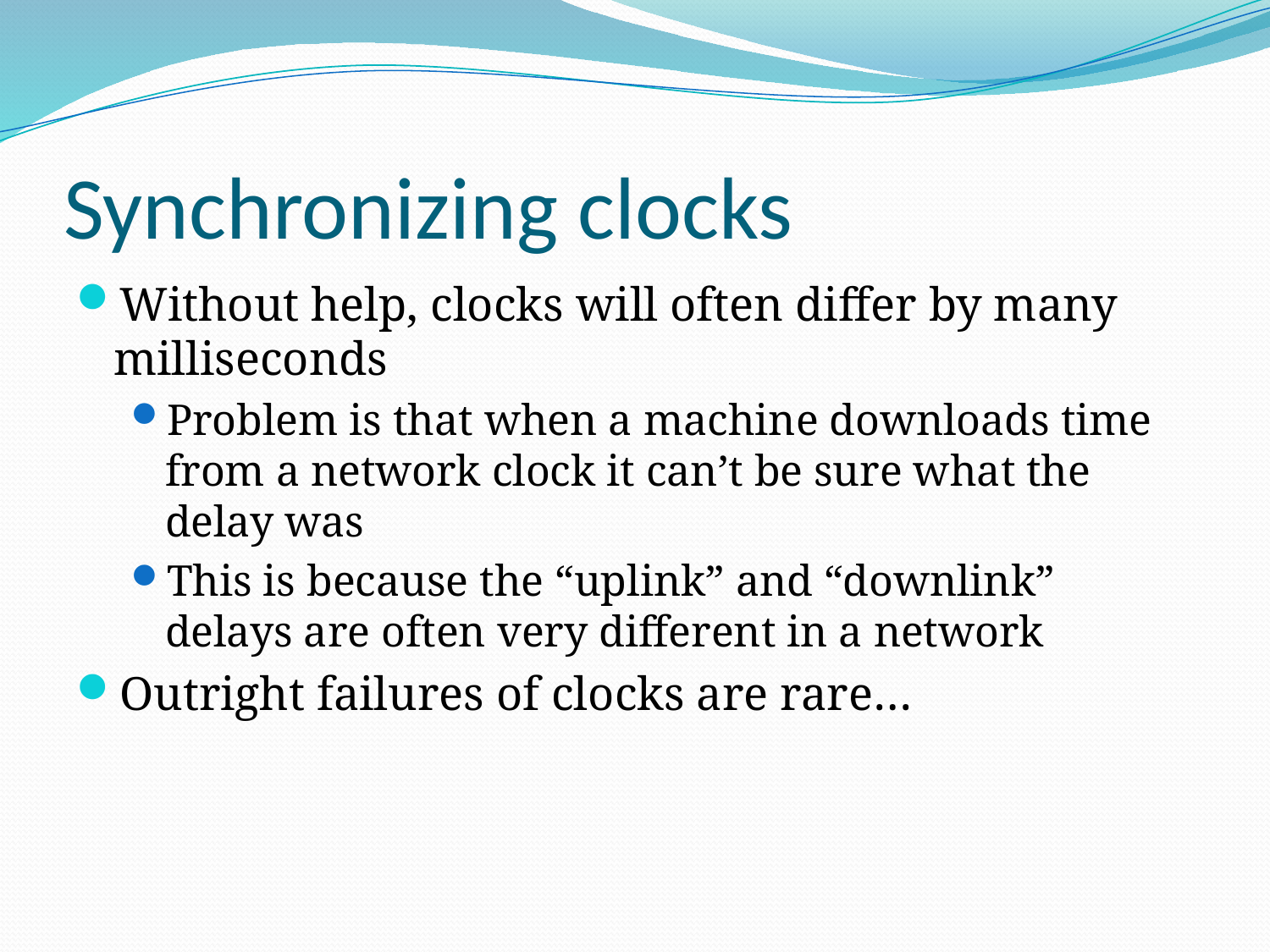

# Synchronizing clocks
Without help, clocks will often differ by many milliseconds
Problem is that when a machine downloads time from a network clock it can’t be sure what the delay was
This is because the “uplink” and “downlink” delays are often very different in a network
Outright failures of clocks are rare…